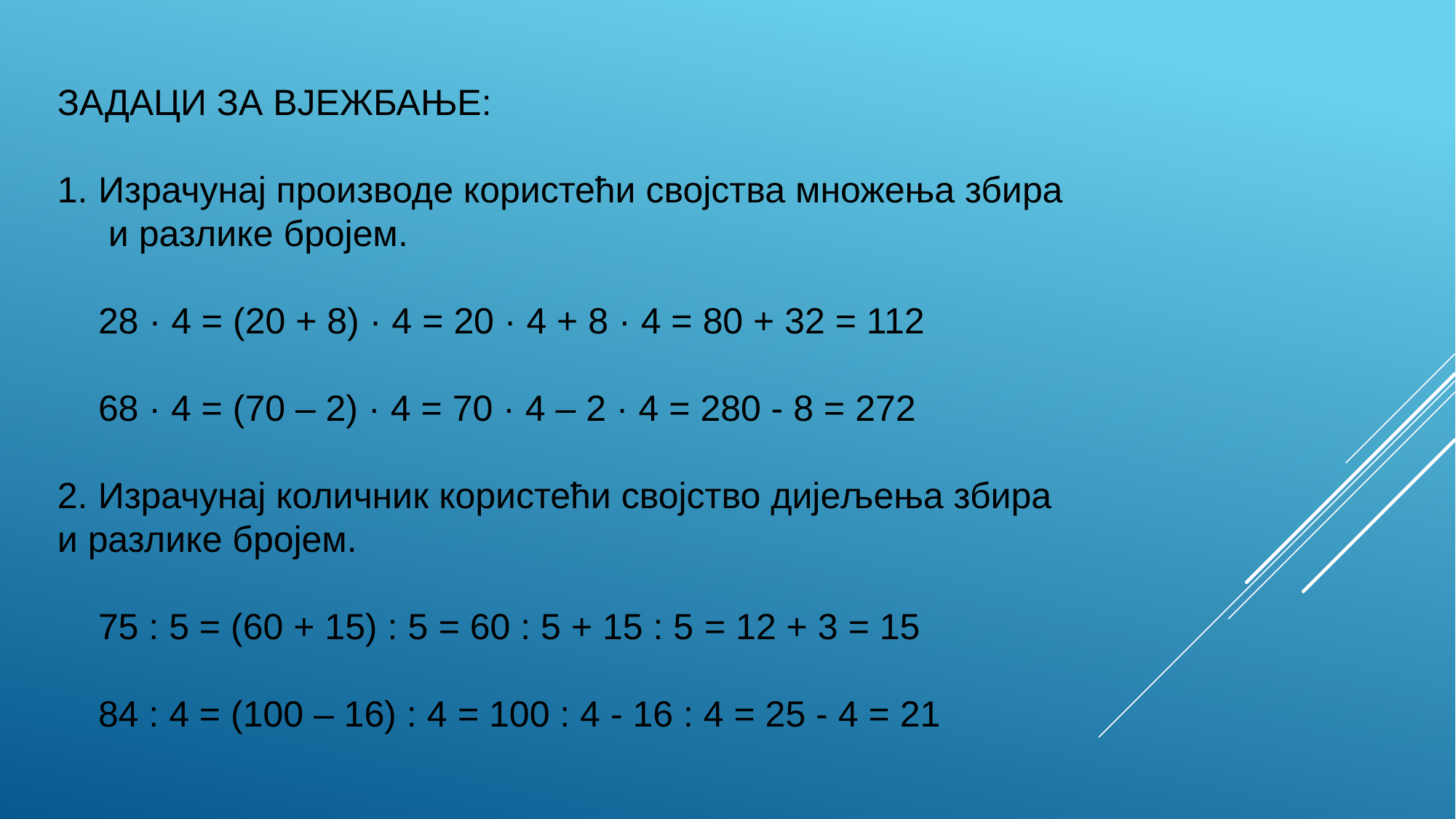

ЗАДАЦИ ЗА ВЈЕЖБАЊЕ:

Израчунај производе користећи својства множења збира
     и разлике бројем.

    28 · 4 = (20 + 8) · 4 = 20 · 4 + 8 · 4 = 80 + 32 = 112

    68 · 4 = (70 – 2) · 4 = 70 · 4 – 2 · 4 = 280 - 8 = 272

2. Израчунај количник користећи својство дијељења збира
и разлике бројем.

    75 : 5 = (60 + 15) : 5 = 60 : 5 + 15 : 5 = 12 + 3 = 15

    84 : 4 = (100 – 16) : 4 = 100 : 4 - 16 : 4 = 25 - 4 = 21